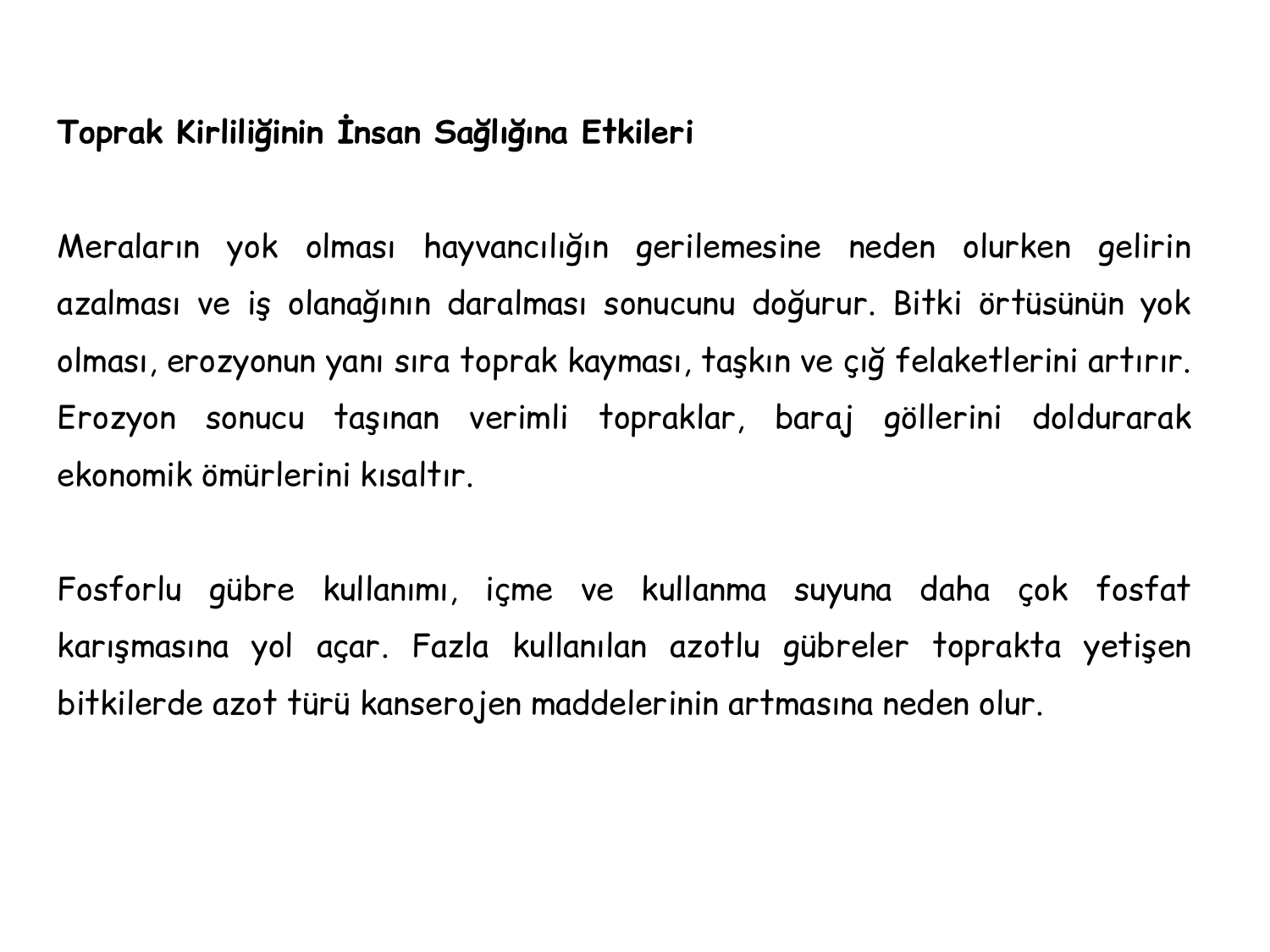

Toprak Kirliliğinin İnsan Sağlığına Etkileri

Meraların yok olması hayvancılığın gerilemesine neden olurken gelirin azalması ve iş olanağının daralması sonucunu doğurur. Bitki örtüsünün yok olması, erozyonun yanı sıra toprak kayması, taşkın ve çığ felaketlerini artırır. Erozyon sonucu taşınan verimli topraklar, baraj göllerini doldurarak ekonomik ömürlerini kısaltır.

Fosforlu gübre kullanımı, içme ve kullanma suyuna daha çok fosfat karışmasına yol açar. Fazla kullanılan azotlu gübreler toprakta yetişen bitkilerde azot türü kanserojen maddelerinin artmasına neden olur.